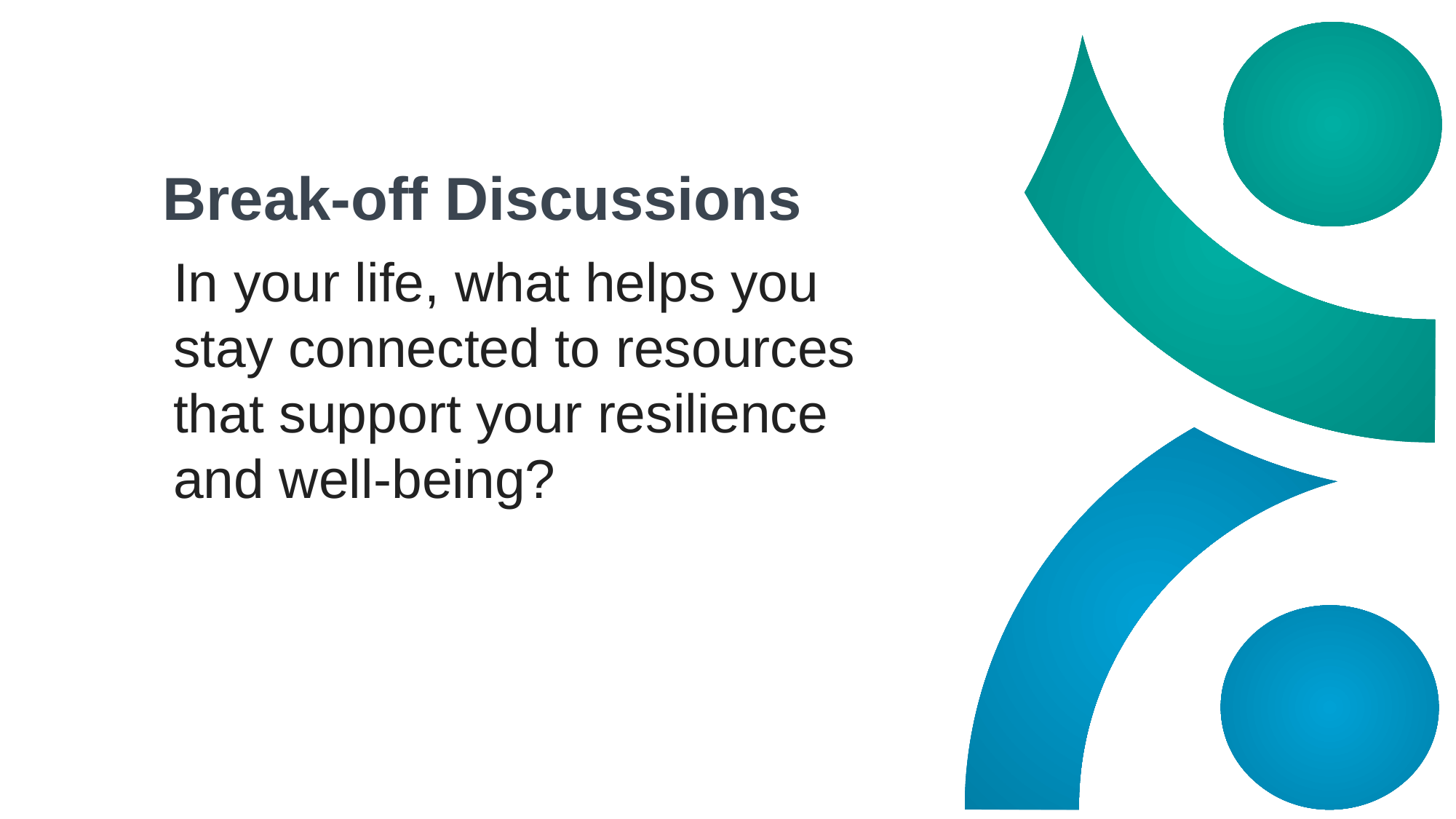

Break-off Discussions
In your life, what helps you stay connected to resources that support your resilience and well-being?